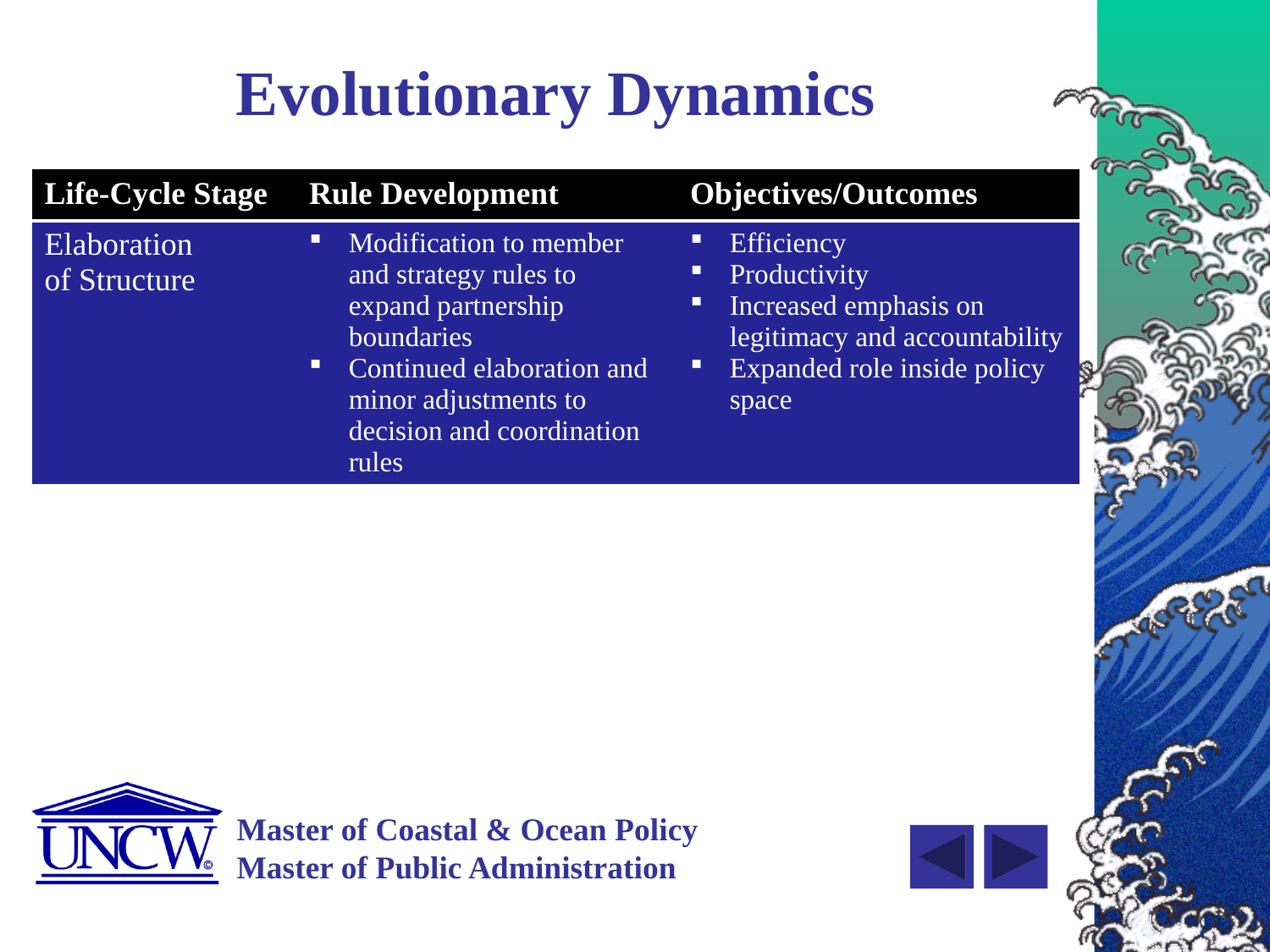

# Evolutionary Dynamics
| Life-Cycle Stage | Rule Development | Objectives/Outcomes |
| --- | --- | --- |
| Elaboration of Structure | Modification to member and strategy rules to expand partnership boundaries Continued elaboration and minor adjustments to decision and coordination rules | Efficiency Productivity Increased emphasis on legitimacy and accountability Expanded role inside policy space |